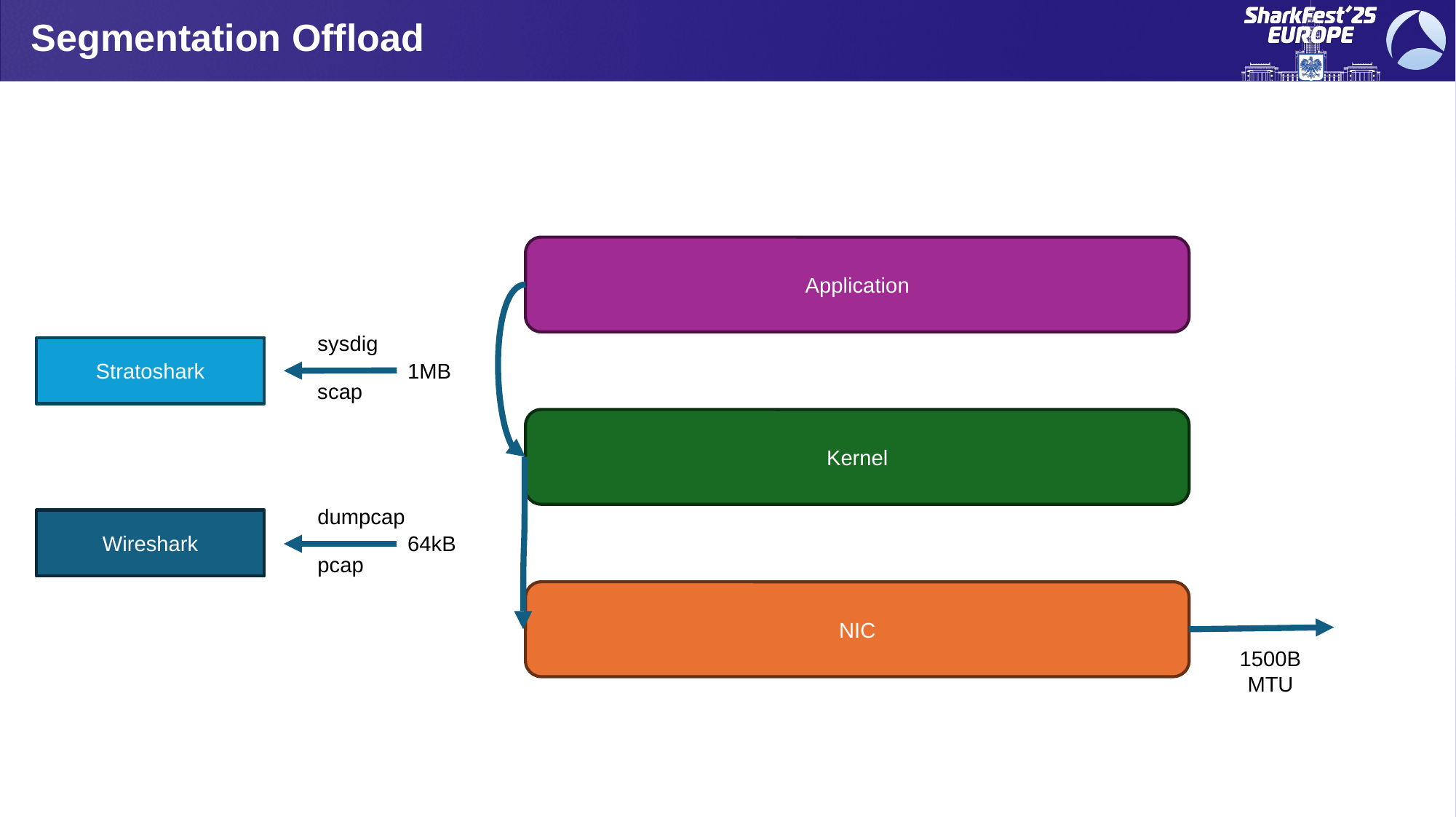

# Segmentation Offload
Application
sysdig
Stratoshark
1MB
scap
Kernel
dumpcap
Wireshark
64kB
pcap
NIC
1500B
MTU